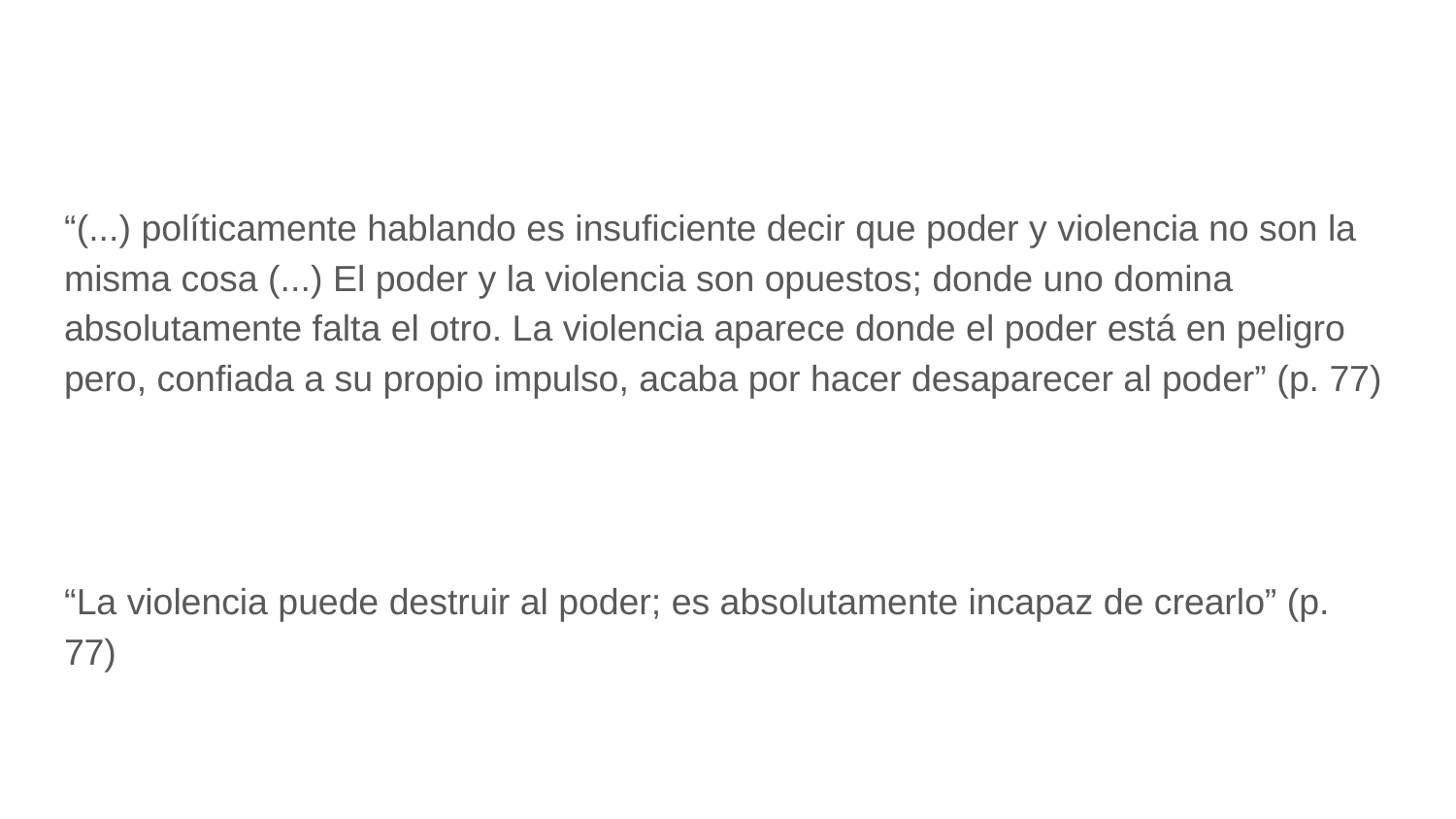

#
“(...) políticamente hablando es insuficiente decir que poder y violencia no son la misma cosa (...) El poder y la violencia son opuestos; donde uno domina absolutamente falta el otro. La violencia aparece donde el poder está en peligro pero, confiada a su propio impulso, acaba por hacer desaparecer al poder” (p. 77)

“La violencia puede destruir al poder; es absolutamente incapaz de crearlo” (p. 77)